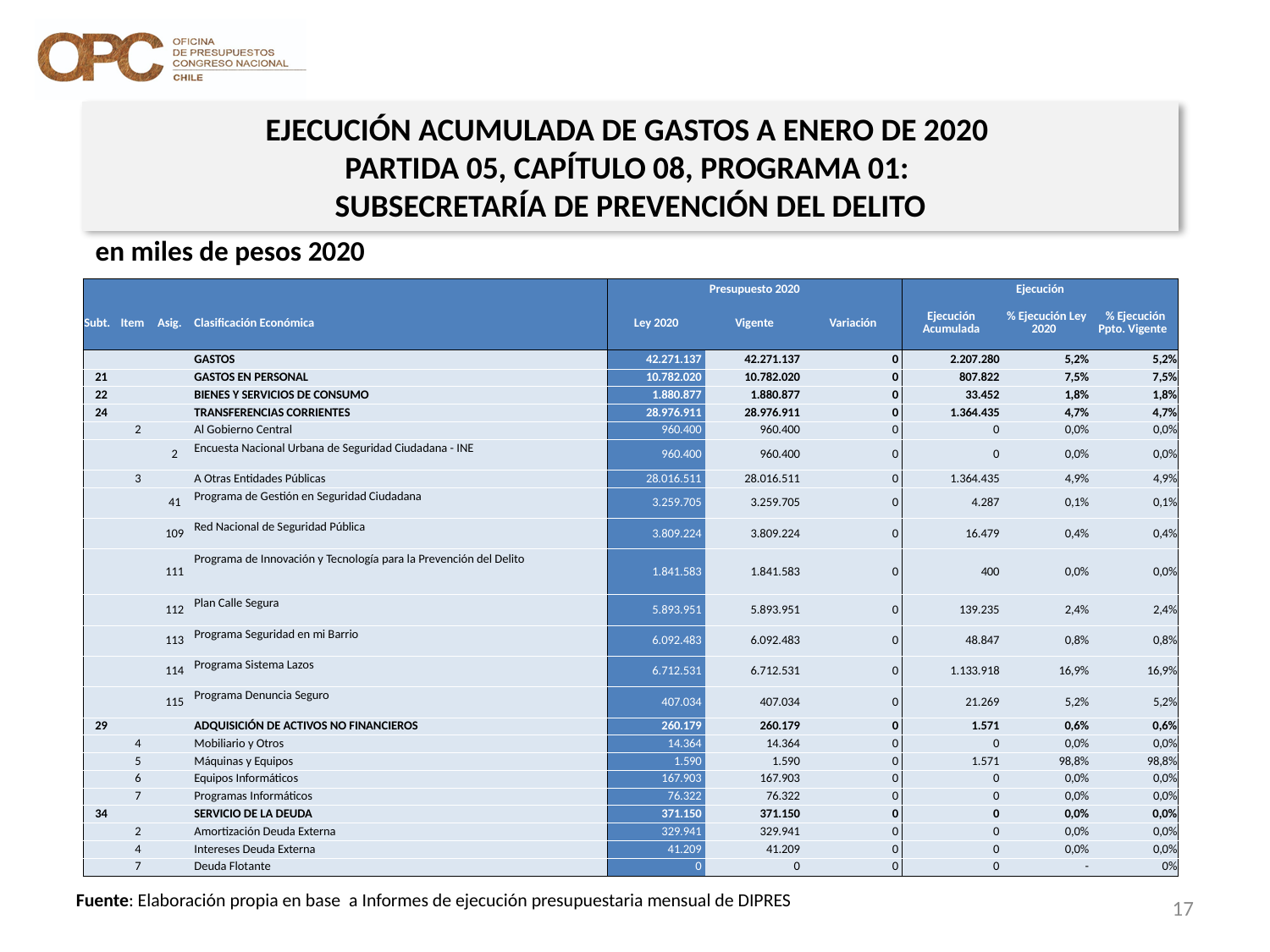

EJECUCIÓN ACUMULADA DE GASTOS A ENERO DE 2020
PARTIDA 05, CAPÍTULO 08, PROGRAMA 01:
SUBSECRETARÍA DE PREVENCIÓN DEL DELITO
en miles de pesos 2020
|  |  |  |  | Presupuesto 2020 |  |  | Ejecución |  |  |
| --- | --- | --- | --- | --- | --- | --- | --- | --- | --- |
| Subt. | Item | Asig. | Clasificación Económica | Ley 2020 | Vigente | Variación | Ejecución Acumulada | % Ejecución Ley 2020 | % Ejecución Ppto. Vigente |
|  |  |  | GASTOS | 42.271.137 | 42.271.137 | 0 | 2.207.280 | 5,2% | 5,2% |
| 21 |  |  | GASTOS EN PERSONAL | 10.782.020 | 10.782.020 | 0 | 807.822 | 7,5% | 7,5% |
| 22 |  |  | BIENES Y SERVICIOS DE CONSUMO | 1.880.877 | 1.880.877 | 0 | 33.452 | 1,8% | 1,8% |
| 24 |  |  | TRANSFERENCIAS CORRIENTES | 28.976.911 | 28.976.911 | 0 | 1.364.435 | 4,7% | 4,7% |
|  | 2 |  | Al Gobierno Central | 960.400 | 960.400 | 0 | 0 | 0,0% | 0,0% |
|  |  | 2 | Encuesta Nacional Urbana de Seguridad Ciudadana - INE | 960.400 | 960.400 | 0 | 0 | 0,0% | 0,0% |
|  | 3 |  | A Otras Entidades Públicas | 28.016.511 | 28.016.511 | 0 | 1.364.435 | 4,9% | 4,9% |
|  |  | 41 | Programa de Gestión en Seguridad Ciudadana | 3.259.705 | 3.259.705 | 0 | 4.287 | 0,1% | 0,1% |
|  |  | 109 | Red Nacional de Seguridad Pública | 3.809.224 | 3.809.224 | 0 | 16.479 | 0,4% | 0,4% |
|  |  | 111 | Programa de Innovación y Tecnología para la Prevención del Delito | 1.841.583 | 1.841.583 | 0 | 400 | 0,0% | 0,0% |
|  |  | 112 | Plan Calle Segura | 5.893.951 | 5.893.951 | 0 | 139.235 | 2,4% | 2,4% |
|  |  | 113 | Programa Seguridad en mi Barrio | 6.092.483 | 6.092.483 | 0 | 48.847 | 0,8% | 0,8% |
|  |  | 114 | Programa Sistema Lazos | 6.712.531 | 6.712.531 | 0 | 1.133.918 | 16,9% | 16,9% |
|  |  | 115 | Programa Denuncia Seguro | 407.034 | 407.034 | 0 | 21.269 | 5,2% | 5,2% |
| 29 |  |  | ADQUISICIÓN DE ACTIVOS NO FINANCIEROS | 260.179 | 260.179 | 0 | 1.571 | 0,6% | 0,6% |
|  | 4 |  | Mobiliario y Otros | 14.364 | 14.364 | 0 | 0 | 0,0% | 0,0% |
|  | 5 |  | Máquinas y Equipos | 1.590 | 1.590 | 0 | 1.571 | 98,8% | 98,8% |
|  | 6 |  | Equipos Informáticos | 167.903 | 167.903 | 0 | 0 | 0,0% | 0,0% |
|  | 7 |  | Programas Informáticos | 76.322 | 76.322 | 0 | 0 | 0,0% | 0,0% |
| 34 |  |  | SERVICIO DE LA DEUDA | 371.150 | 371.150 | 0 | 0 | 0,0% | 0,0% |
|  | 2 |  | Amortización Deuda Externa | 329.941 | 329.941 | 0 | 0 | 0,0% | 0,0% |
|  | 4 |  | Intereses Deuda Externa | 41.209 | 41.209 | 0 | 0 | 0,0% | 0,0% |
|  | 7 |  | Deuda Flotante | 0 | 0 | 0 | 0 | - | 0% |
17